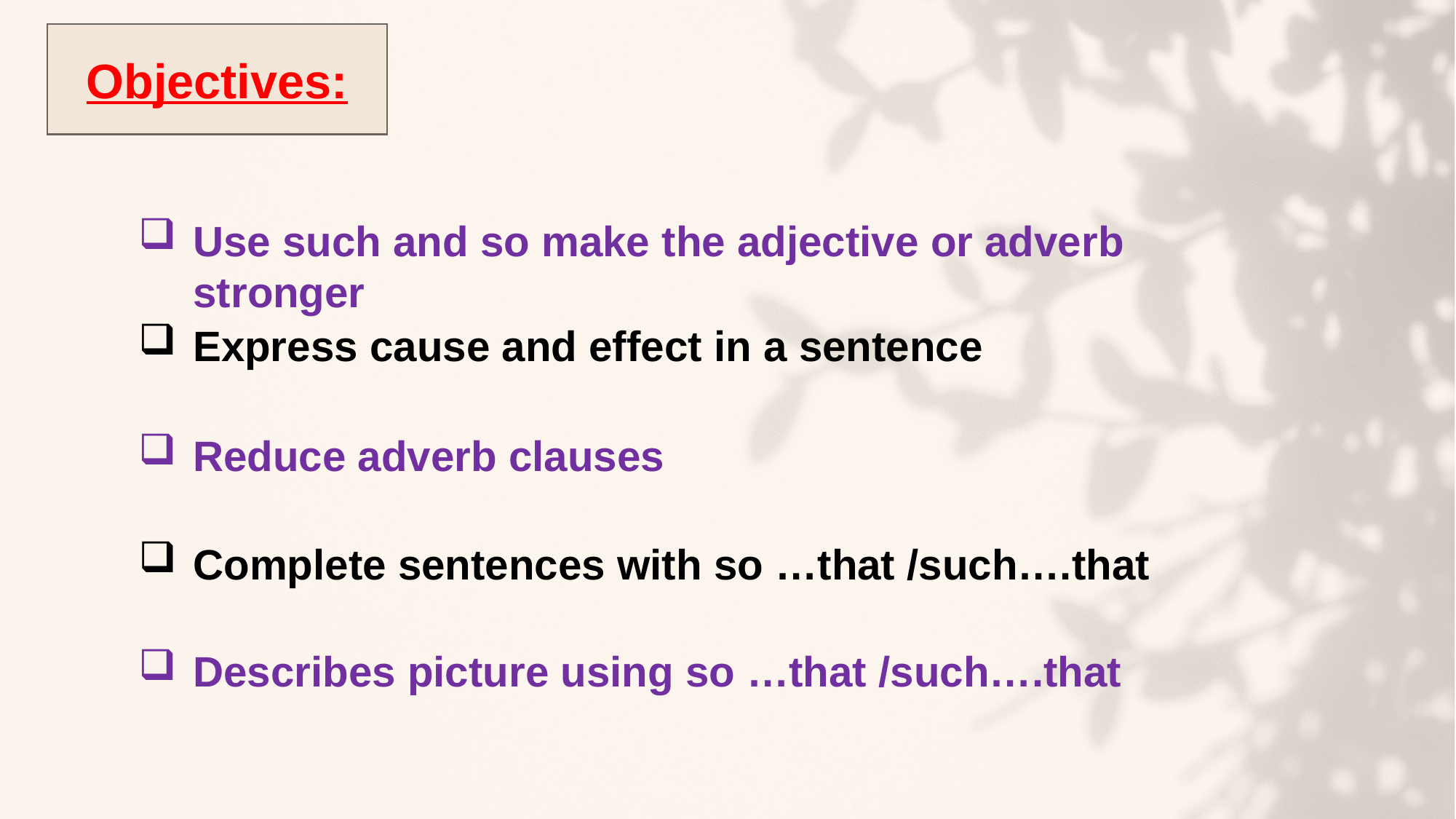

Objectives:
Use such and so make the adjective or adverb stronger
Express cause and effect in a sentence
Reduce adverb clauses
Complete sentences with so …that /such….that
Describes picture using so …that /such….that